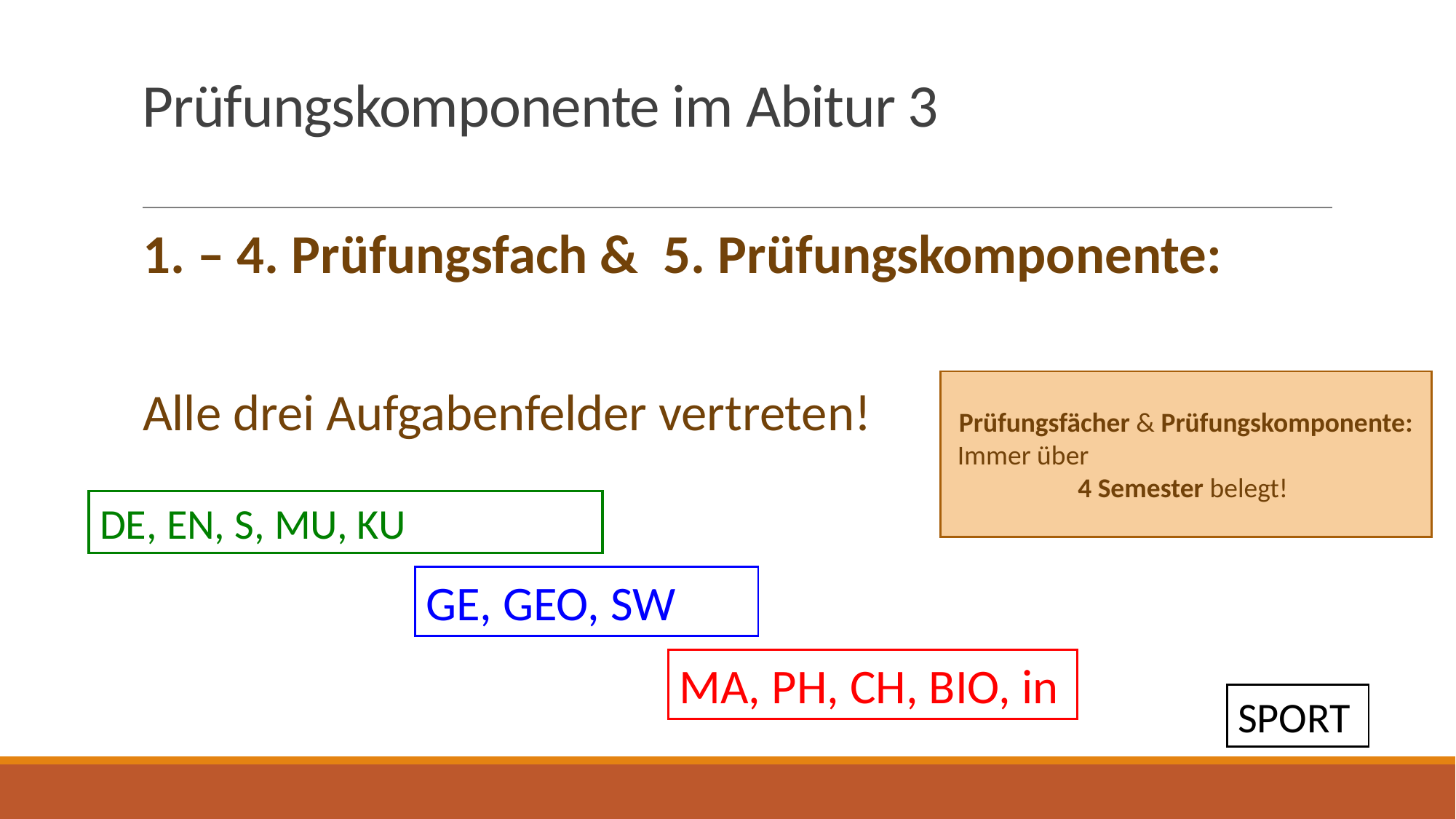

# Prüfungskomponente im Abitur 3
1. – 4. Prüfungsfach &  5. Prüfungskomponente:

Alle drei Aufgabenfelder vertreten!

Prüfungsfächer & Prüfungskomponente:
 Immer über
 4 Semester belegt!
DE, EN, S, MU, KU
GE, GEO, SW
MA, PH, CH, BIO, in
SPORT